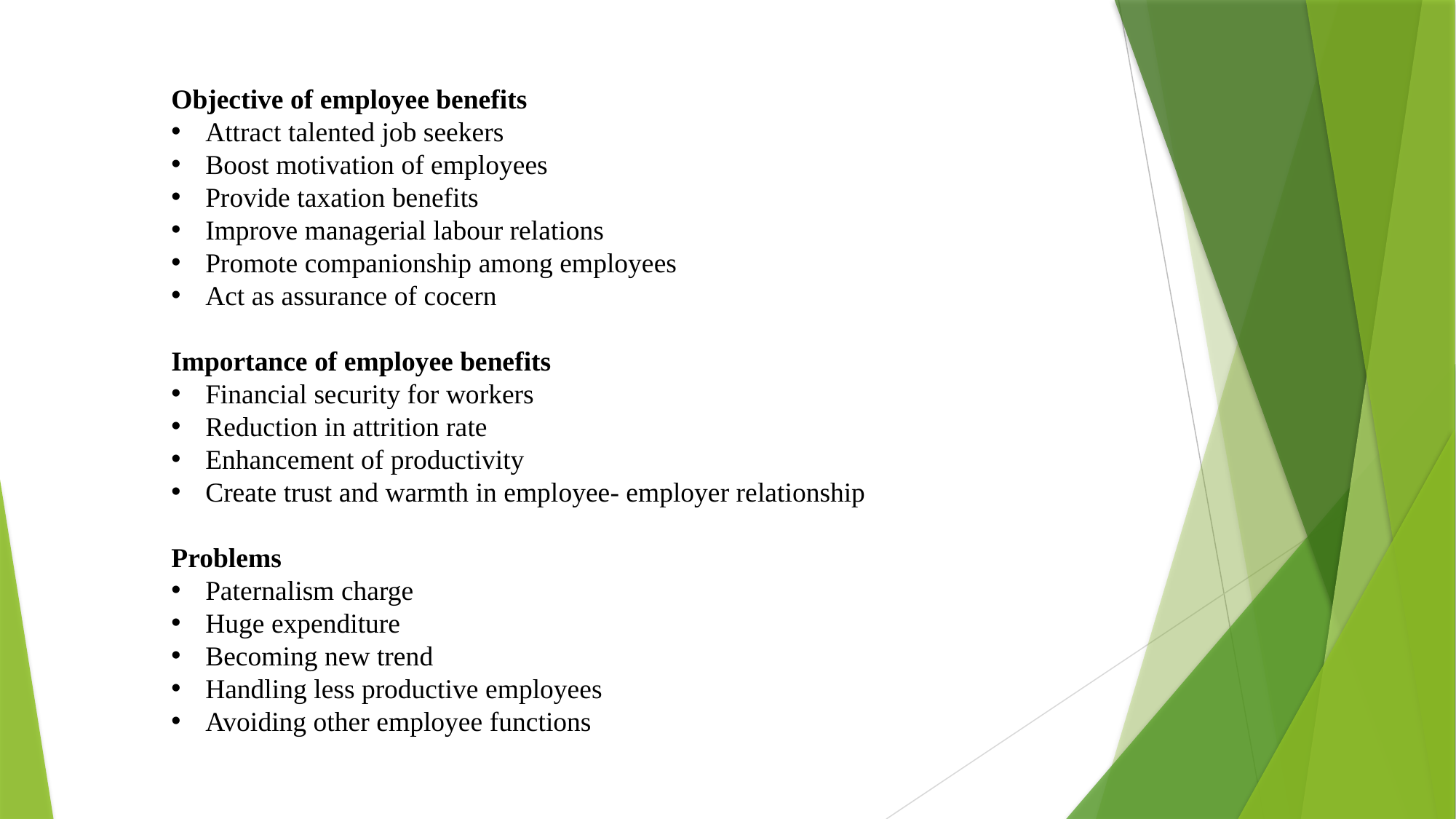

Objective of employee benefits
Attract talented job seekers
Boost motivation of employees
Provide taxation benefits
Improve managerial labour relations
Promote companionship among employees
Act as assurance of cocern

Importance of employee benefits
Financial security for workers
Reduction in attrition rate
Enhancement of productivity
Create trust and warmth in employee- employer relationship

Problems
Paternalism charge
Huge expenditure
Becoming new trend
Handling less productive employees
Avoiding other employee functions